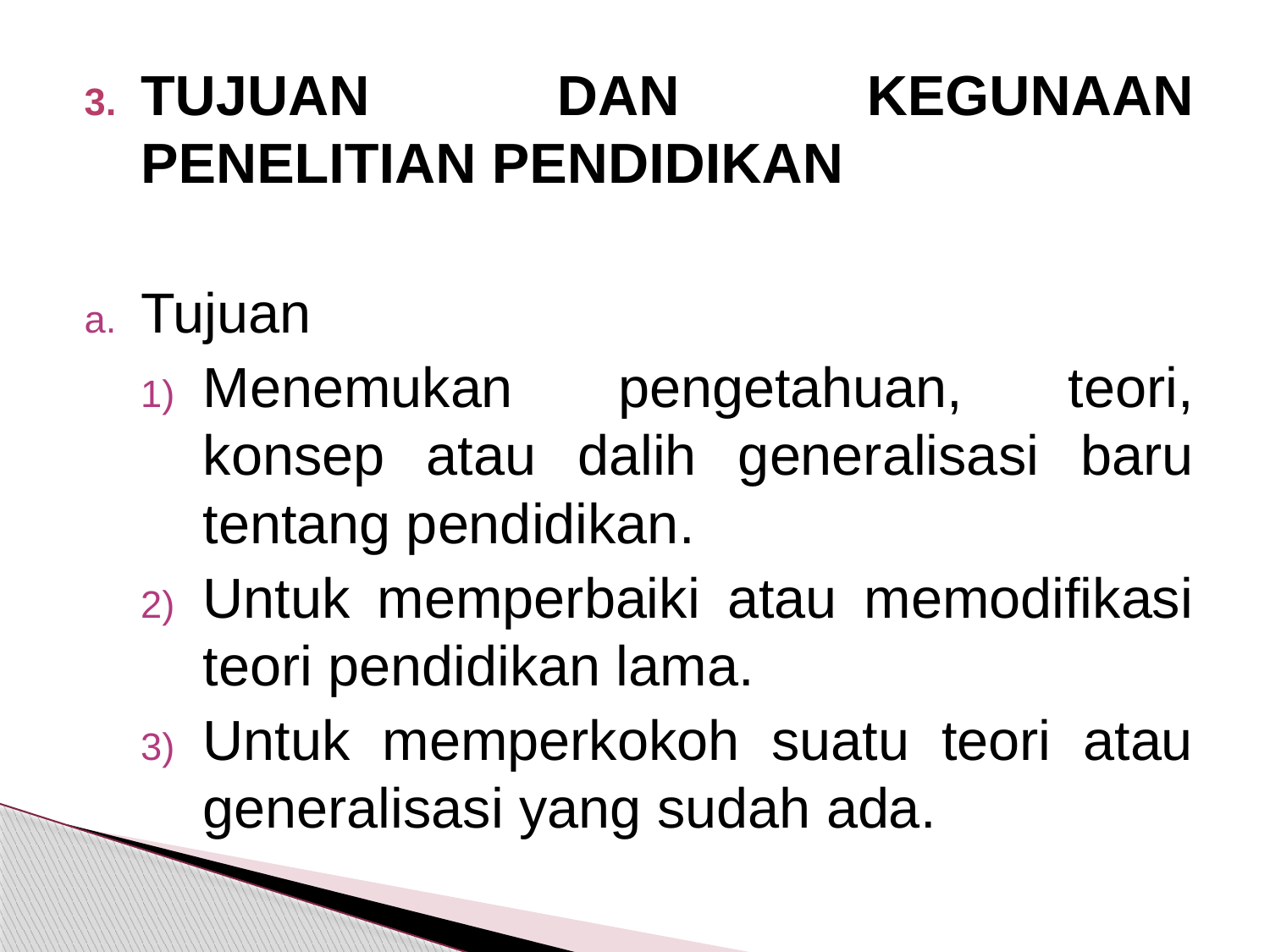

TUJUAN DAN KEGUNAAN PENELITIAN PENDIDIKAN

Tujuan
Menemukan pengetahuan, teori, konsep atau dalih generalisasi baru tentang pendidikan.
Untuk memperbaiki atau memodifikasi teori pendidikan lama.
Untuk memperkokoh suatu teori atau generalisasi yang sudah ada.